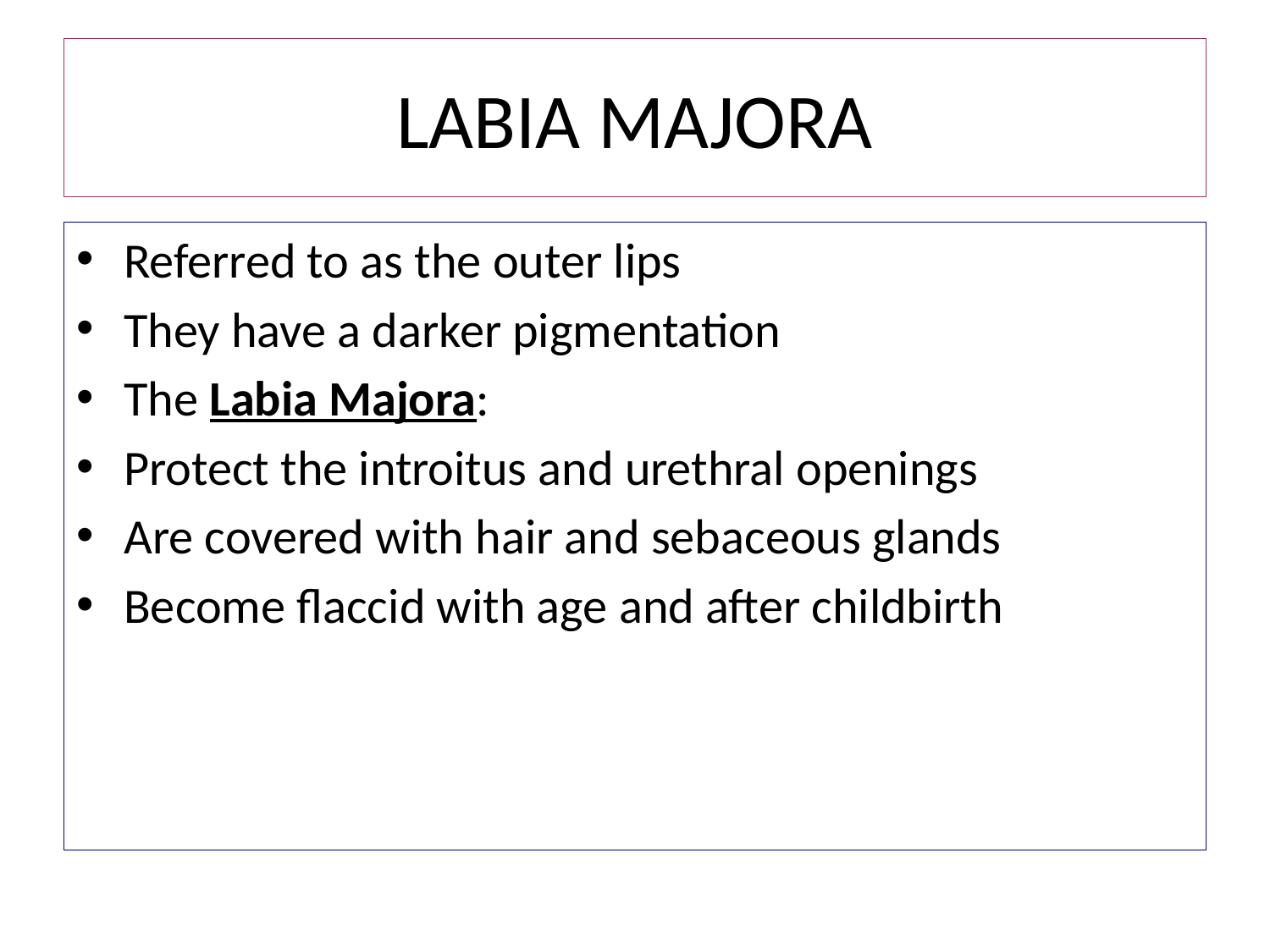

# LABIA MAJORA
Referred to as the outer lips
They have a darker pigmentation
The Labia Majora:
Protect the introitus and urethral openings
Are covered with hair and sebaceous glands
Become flaccid with age and after childbirth